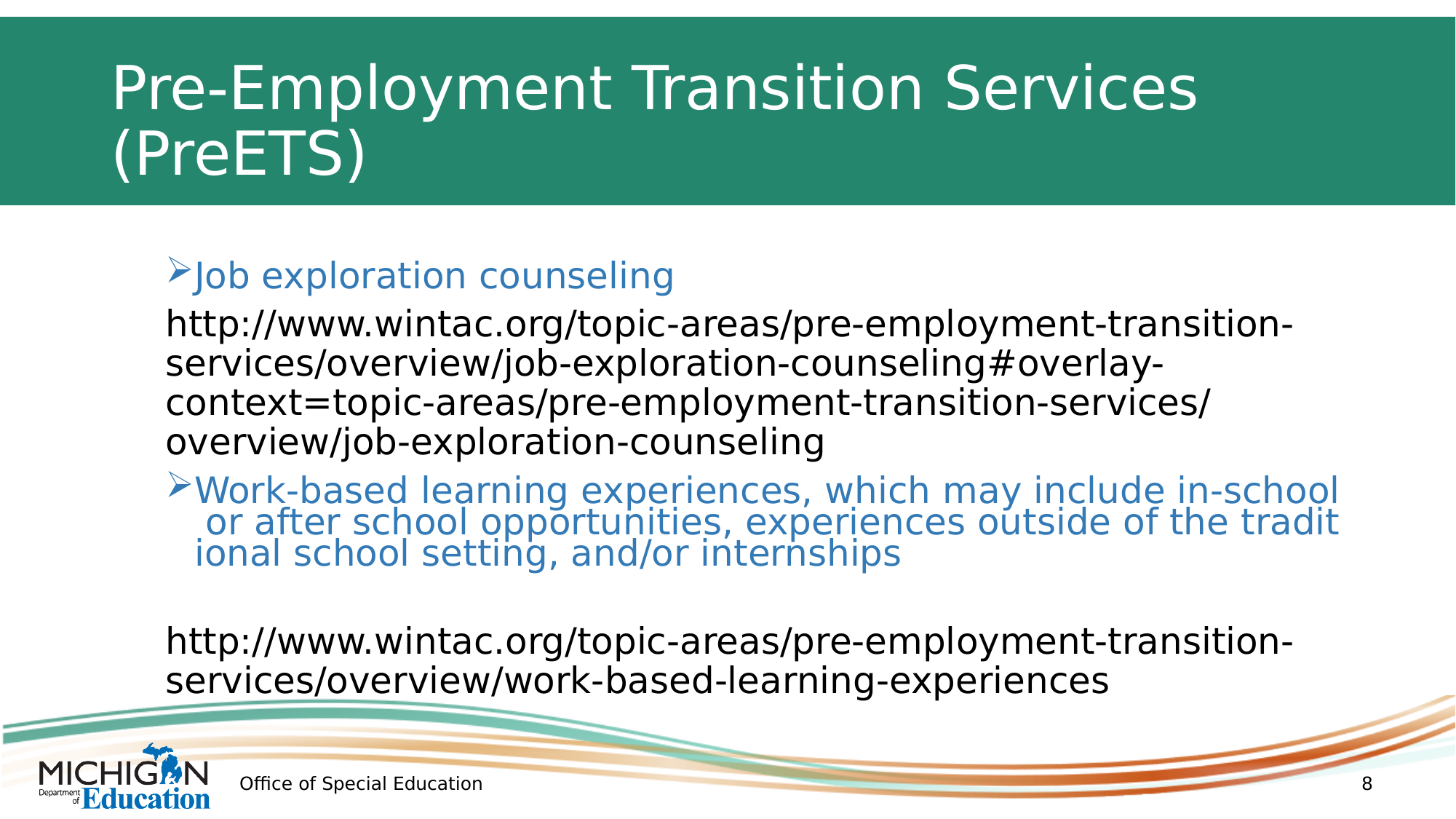

# Pre-Employment Transition Services (PreETS)
Job exploration counseling
http://www.wintac.org/topic-areas/pre-employment-transition-services/overview/job-exploration-counseling#overlay-context=topic-areas/pre-employment-transition-services/overview/job-exploration-counseling
Work-based learning experiences, which may include in-school or after school opportunities, experiences outside of the traditional school setting, and/or internships
http://www.wintac.org/topic-areas/pre-employment-transition-services/overview/work-based-learning-experiences

Office of Special Education
8